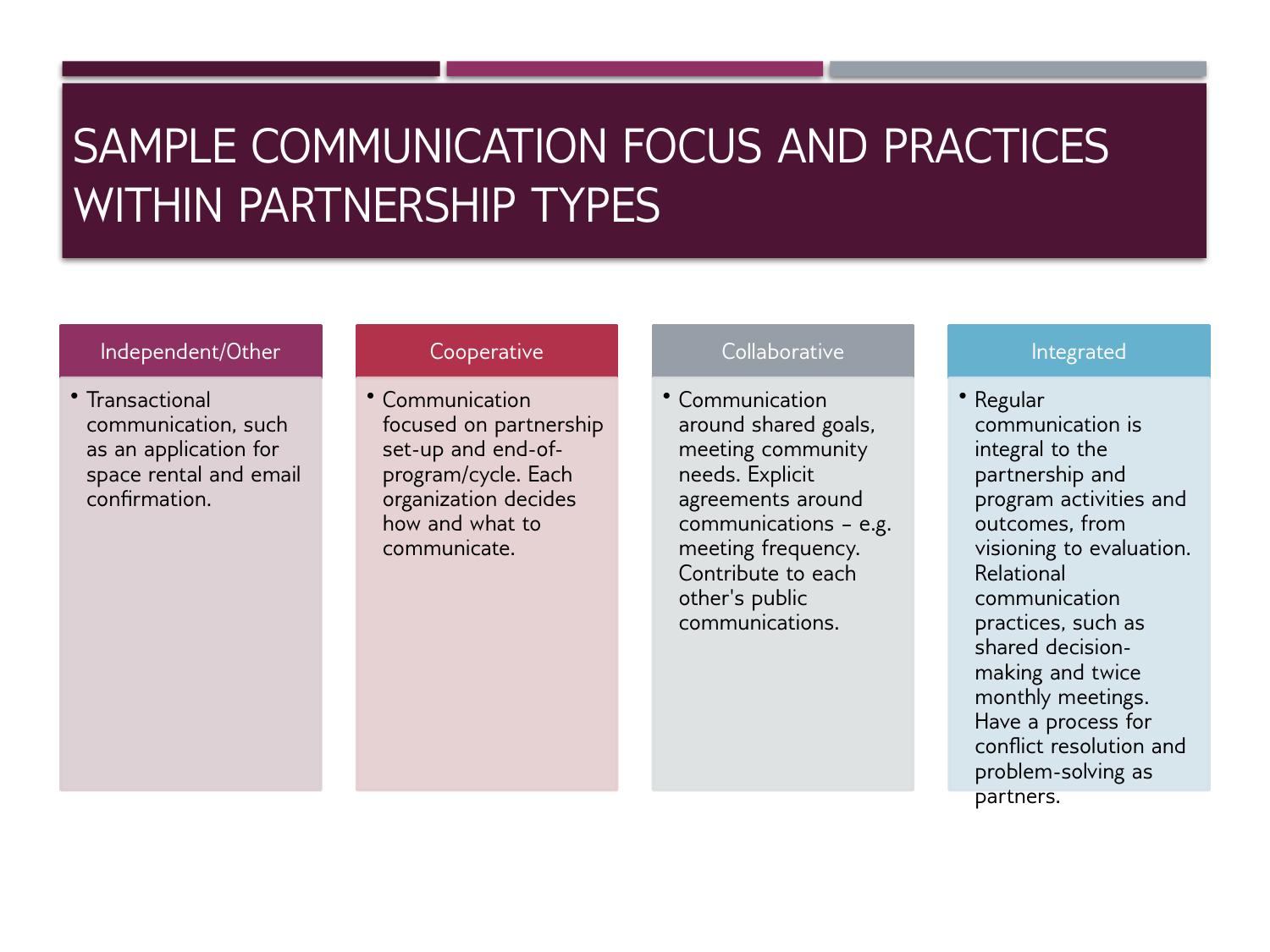

# Sample communication focus and practices within partnership types
Independent/Other
Transactional communication, such as an application for space rental and email confirmation.
Cooperative
Communication focused on partnership set-up and end-of-program/cycle. Each organization decides how and what to communicate.
Collaborative
Communication around shared goals, meeting community needs. Explicit agreements around communications – e.g. meeting frequency. Contribute to each other's public communications.
Integrated
Regular communication is integral to the partnership and program activities and outcomes, from visioning to evaluation. Relational communication practices, such as shared decision-making and twice monthly meetings. Have a process for conflict resolution and problem-solving as partners.